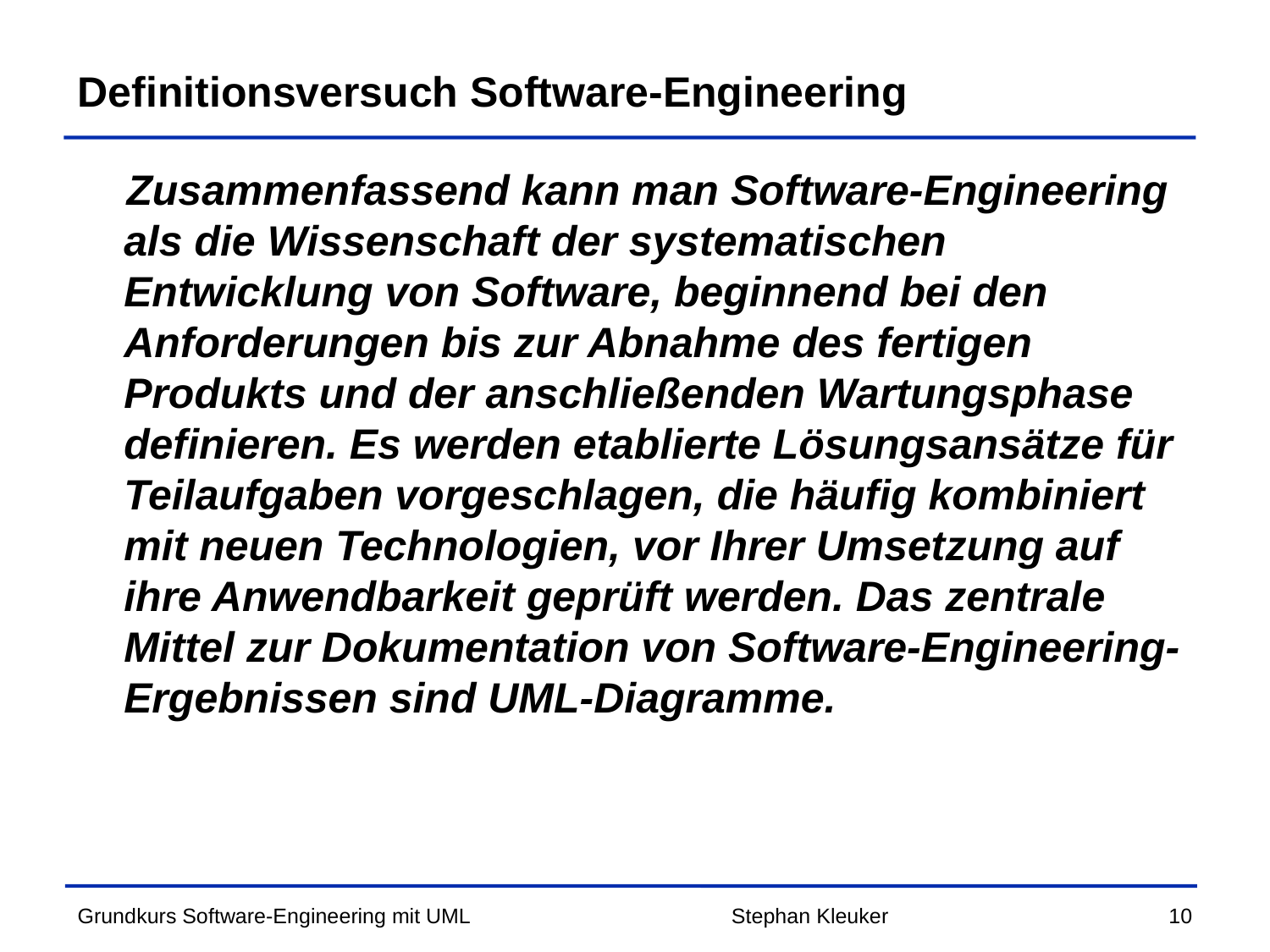

# Definitionsversuch Software-Engineering
Zusammenfassend kann man Software-Engineering als die Wissenschaft der systematischen Entwicklung von Software, beginnend bei den Anforderungen bis zur Abnahme des fertigen Produkts und der anschließenden Wartungsphase definieren. Es werden etablierte Lösungsansätze für Teilaufgaben vorgeschlagen, die häufig kombiniert mit neuen Technologien, vor Ihrer Umsetzung auf ihre Anwendbarkeit geprüft werden. Das zentrale Mittel zur Dokumentation von Software-Engineering-Ergebnissen sind UML-Diagramme.
Stephan Kleuker